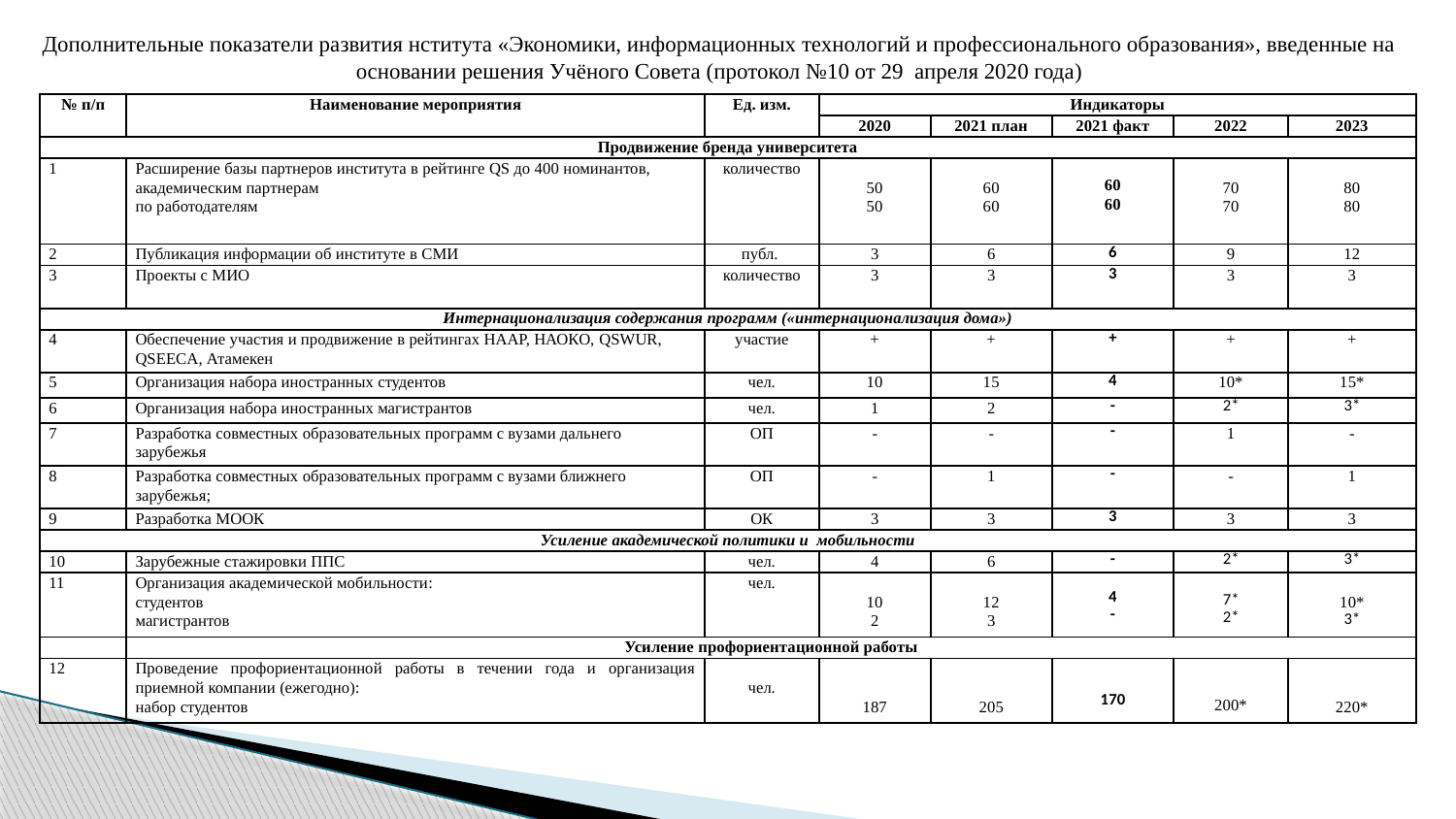

Дополнительные показатели развития нститута «Экономики, информационных технологий и профессионального образования», введенные на основании решения Учёного Совета (протокол №10 от 29  апреля 2020 года)
| № п/п | Наименование мероприятия | Ед. изм. | Индикаторы |  |  |  |  |
| --- | --- | --- | --- | --- | --- | --- | --- |
|  |  |  | 2020 | 2021 план | 2021 факт | 2022 | 2023 |
| Продвижение бренда университета |  |  |  |  |  |  |  |
| 1 | Расширение базы партнеров института в рейтинге QS до 400 номинантов, академическим партнерам по работодателям | количество | 50 50 | 60 60 | 60 60 | 70 70 | 80 80 |
| 2 | Публикация информации об институте в СМИ | публ. | 3 | 6 | 6 | 9 | 12 |
| 3 | Проекты с МИО | количество | 3 | 3 | 3 | 3 | 3 |
| Интернационализация содержания программ («интернационализация дома») |  |  |  |  |  |  |  |
| 4 | Обеспечение участия и продвижение в рейтингах НААР, НАОКО, QSWUR, QSEECA, Атамекен | участие | + | + | + | + | + |
| 5 | Организация набора иностранных студентов | чел. | 10 | 15 | 4 | 10\* | 15\* |
| 6 | Организация набора иностранных магистрантов | чел. | 1 | 2 | - | 2\* | 3\* |
| 7 | Разработка совместных образовательных программ с вузами дальнего зарубежья | ОП | - | - | - | 1 | - |
| 8 | Разработка совместных образовательных программ с вузами ближнего зарубежья; | ОП | - | 1 | - | - | 1 |
| 9 | Разработка МООК | ОК | 3 | 3 | 3 | 3 | 3 |
| Усиление академической политики и мобильности |  |  |  |  |  |  |  |
| 10 | Зарубежные стажировки ППС | чел. | 4 | 6 | - | 2\* | 3\* |
| 11 | Организация академической мобильности: студентов магистрантов | чел. | 10 2 | 12 3 | 4 - | 7\* 2\* | 10\* 3\* |
|  | Усиление профориентационной работы |  |  |  |  |  |  |
| 12 | Проведение профориентационной работы в течении года и организация приемной компании (ежегодно): набор студентов | чел. | 187 | 205 | 170 | 200\* | 220\* |